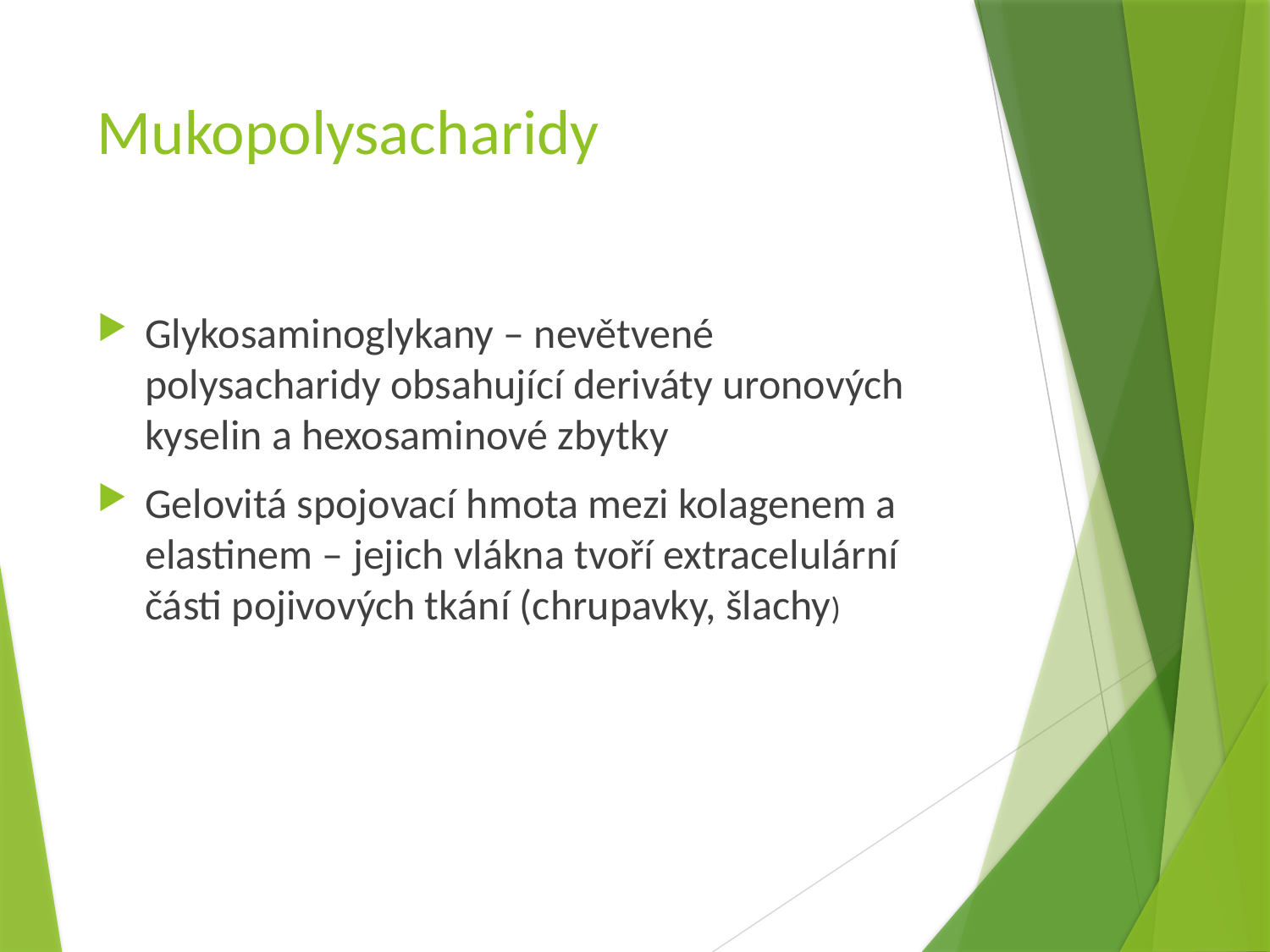

# Mukopolysacharidy
Glykosaminoglykany – nevětvené polysacharidy obsahující deriváty uronových kyselin a hexosaminové zbytky
Gelovitá spojovací hmota mezi kolagenem a elastinem – jejich vlákna tvoří extracelulární části pojivových tkání (chrupavky, šlachy)